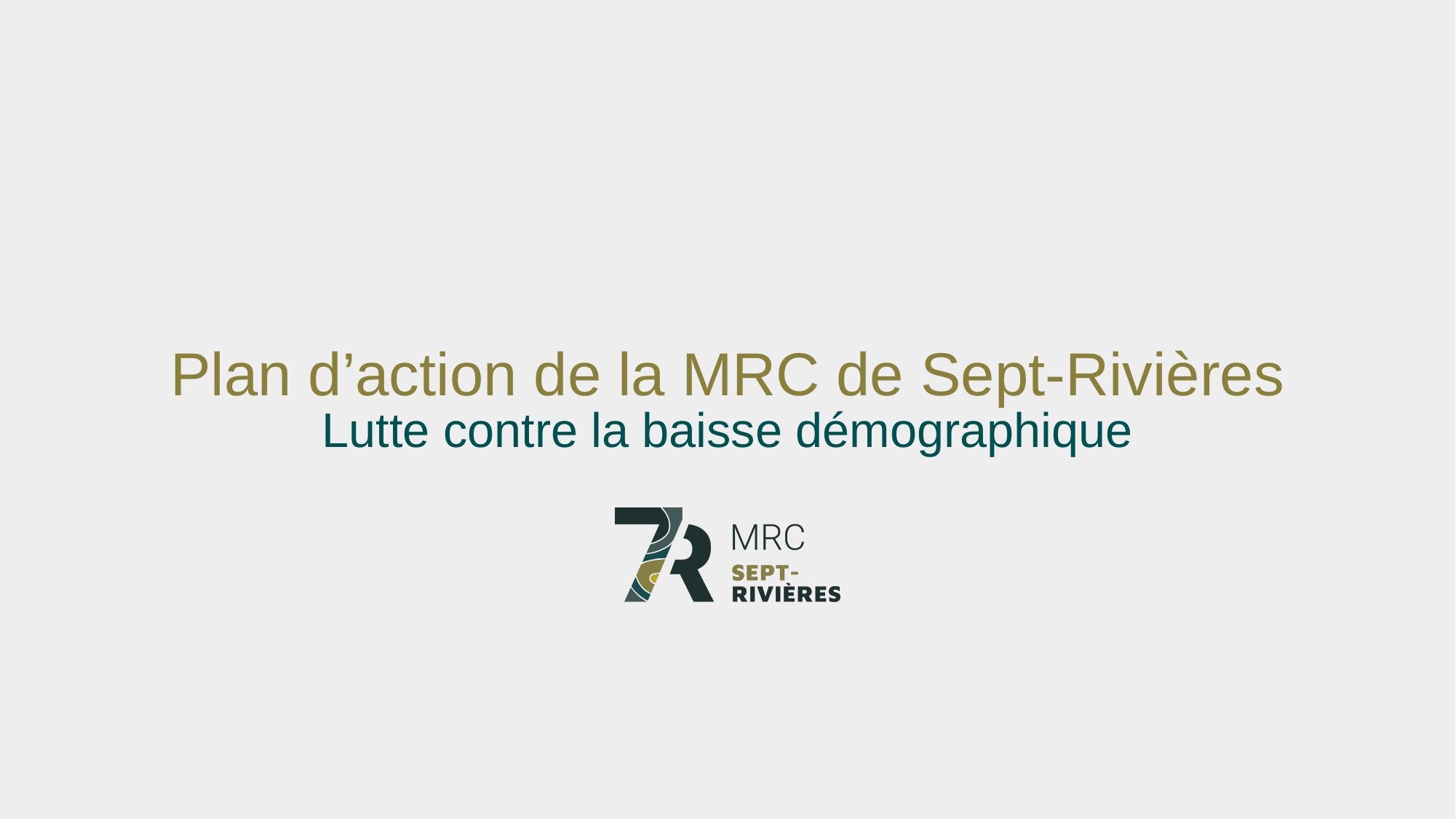

# Plan d’action de la MRC de Sept-Rivières Lutte contre la baisse démographique